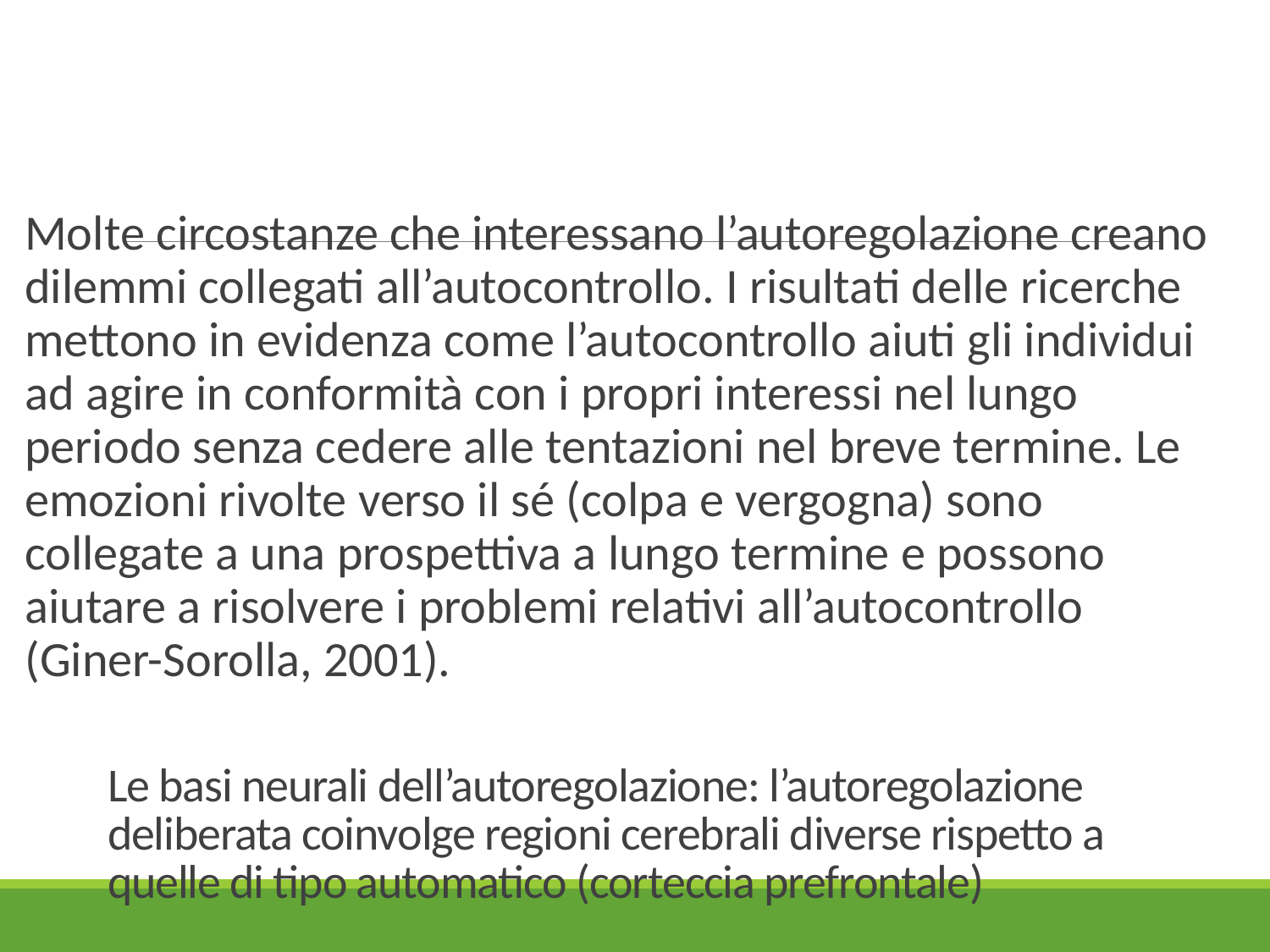

Molte circostanze che interessano l’autoregolazione creano dilemmi collegati all’autocontrollo. I risultati delle ricerche mettono in evidenza come l’autocontrollo aiuti gli individui ad agire in conformità con i propri interessi nel lungo periodo senza cedere alle tentazioni nel breve termine. Le emozioni rivolte verso il sé (colpa e vergogna) sono collegate a una prospettiva a lungo termine e possono aiutare a risolvere i problemi relativi all’autocontrollo (Giner-Sorolla, 2001).

# Le basi neurali dell’autoregolazione: l’autoregolazione deliberata coinvolge regioni cerebrali diverse rispetto a quelle di tipo automatico (corteccia prefrontale)